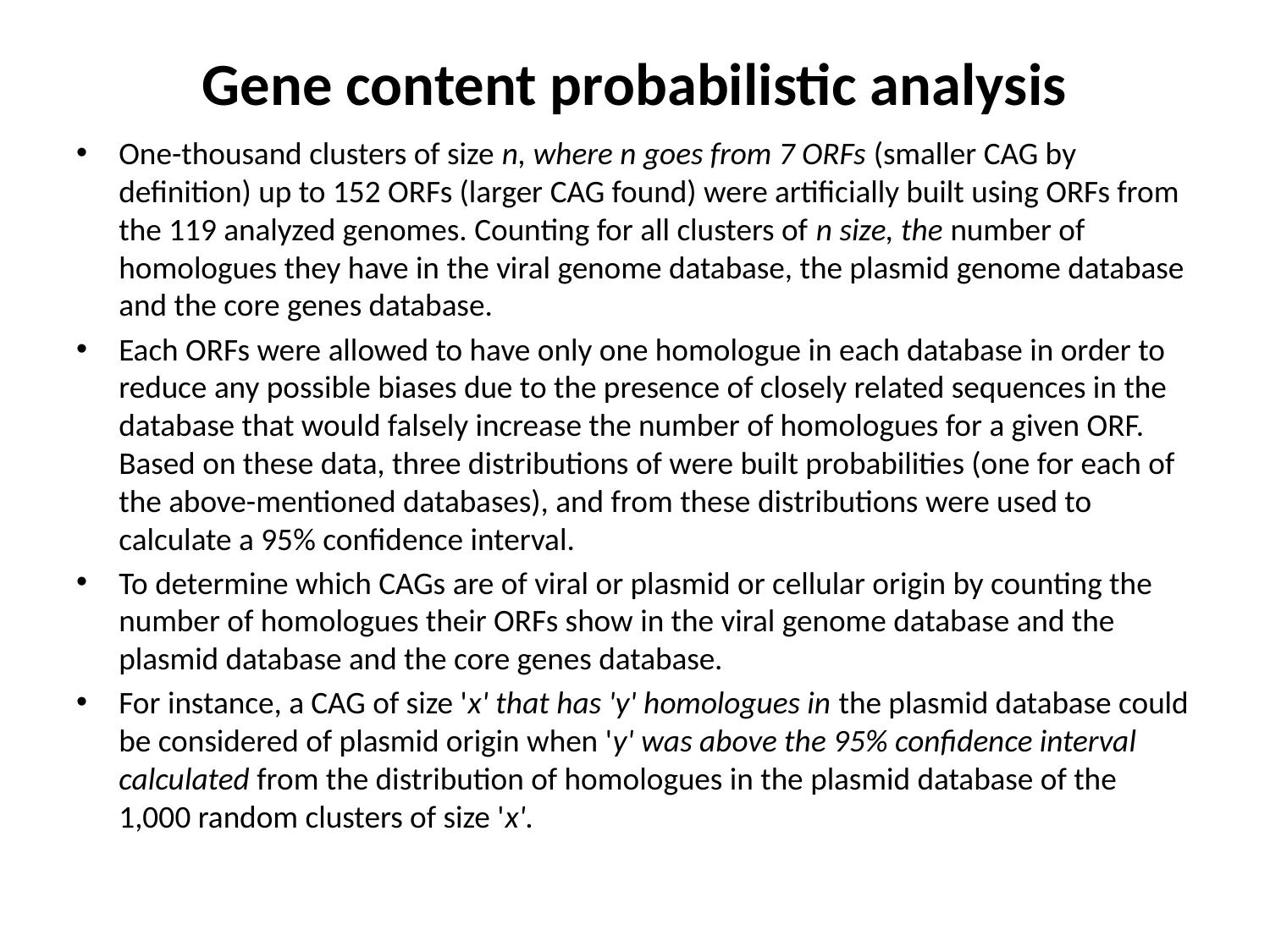

# Gene content probabilistic analysis
One-thousand clusters of size n, where n goes from 7 ORFs (smaller CAG by definition) up to 152 ORFs (larger CAG found) were artificially built using ORFs from the 119 analyzed genomes. Counting for all clusters of n size, the number of homologues they have in the viral genome database, the plasmid genome database and the core genes database.
Each ORFs were allowed to have only one homologue in each database in order to reduce any possible biases due to the presence of closely related sequences in the database that would falsely increase the number of homologues for a given ORF. Based on these data, three distributions of were built probabilities (one for each of the above-mentioned databases), and from these distributions were used to calculate a 95% confidence interval.
To determine which CAGs are of viral or plasmid or cellular origin by counting the number of homologues their ORFs show in the viral genome database and the plasmid database and the core genes database.
For instance, a CAG of size 'x' that has 'y' homologues in the plasmid database could be considered of plasmid origin when 'y' was above the 95% confidence interval calculated from the distribution of homologues in the plasmid database of the 1,000 random clusters of size 'x'.